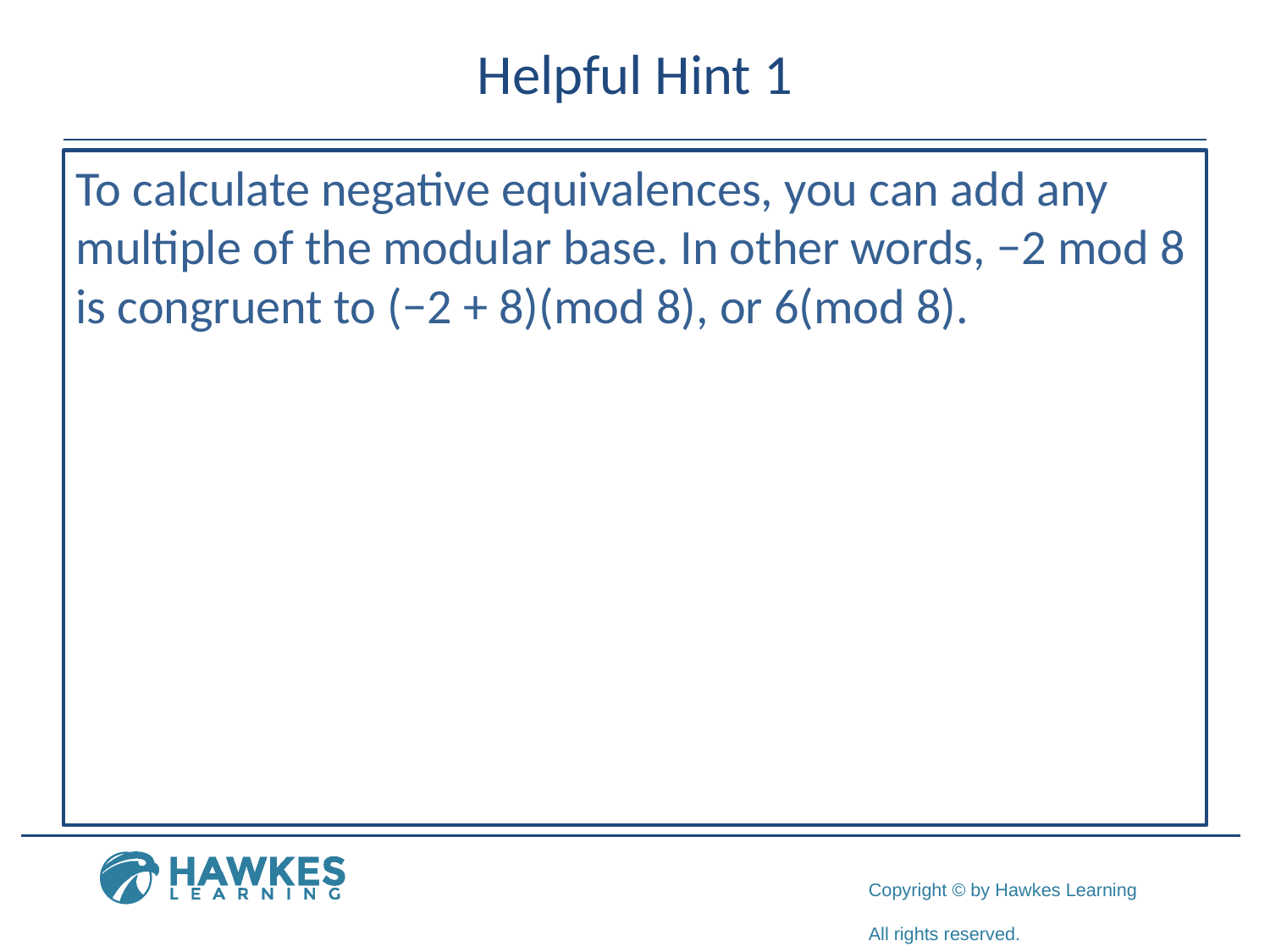

# Helpful Hint 1
To calculate negative equivalences, you can add any multiple of the modular base. In other words, −2 mod 8 is congruent to (−2 + 8)(mod 8), or 6(mod 8).